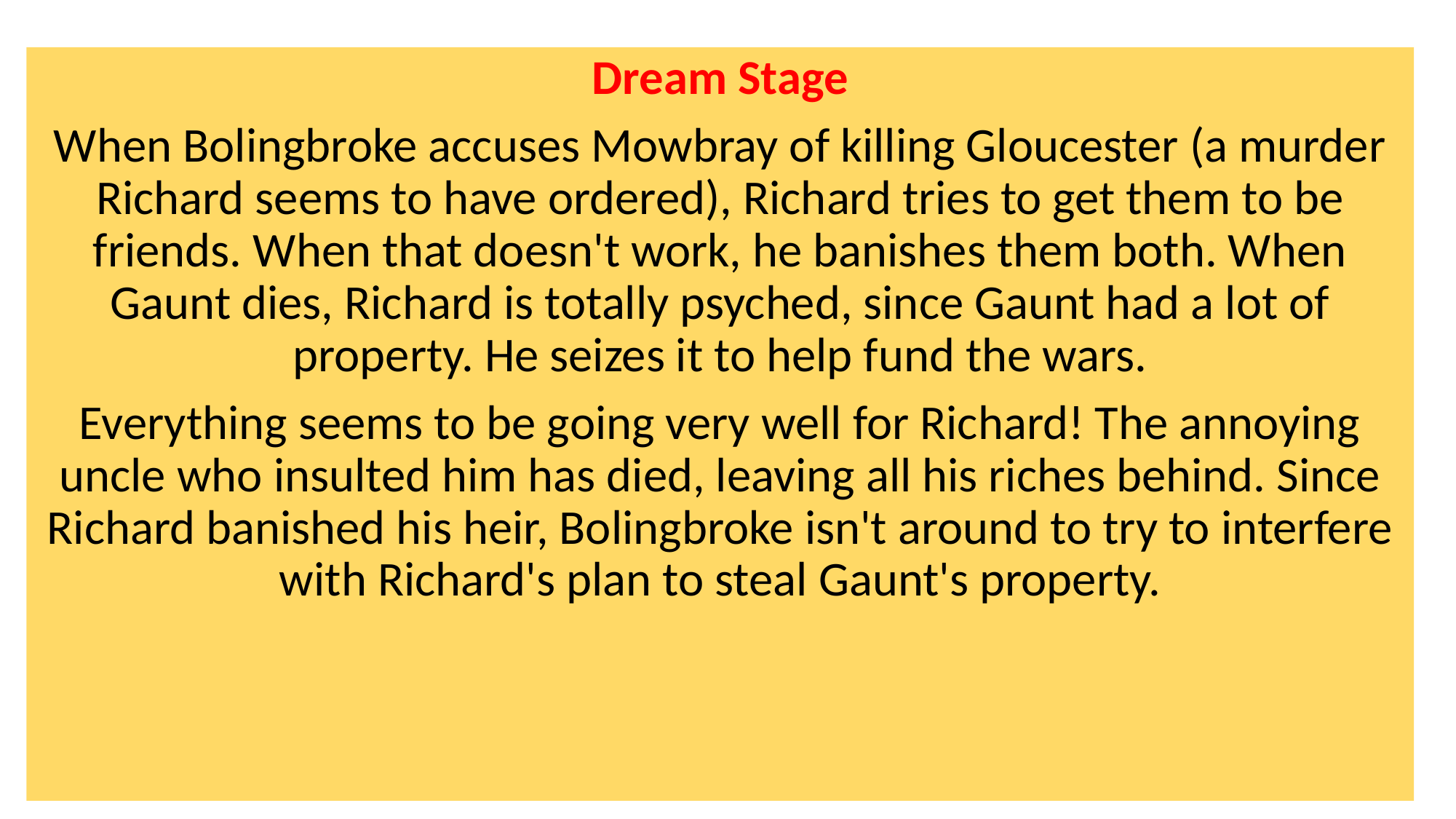

Dream Stage
When Bolingbroke accuses Mowbray of killing Gloucester (a murder Richard seems to have ordered), Richard tries to get them to be friends. When that doesn't work, he banishes them both. When Gaunt dies, Richard is totally psyched, since Gaunt had a lot of property. He seizes it to help fund the wars.
Everything seems to be going very well for Richard! The annoying uncle who insulted him has died, leaving all his riches behind. Since Richard banished his heir, Bolingbroke isn't around to try to interfere with Richard's plan to steal Gaunt's property.